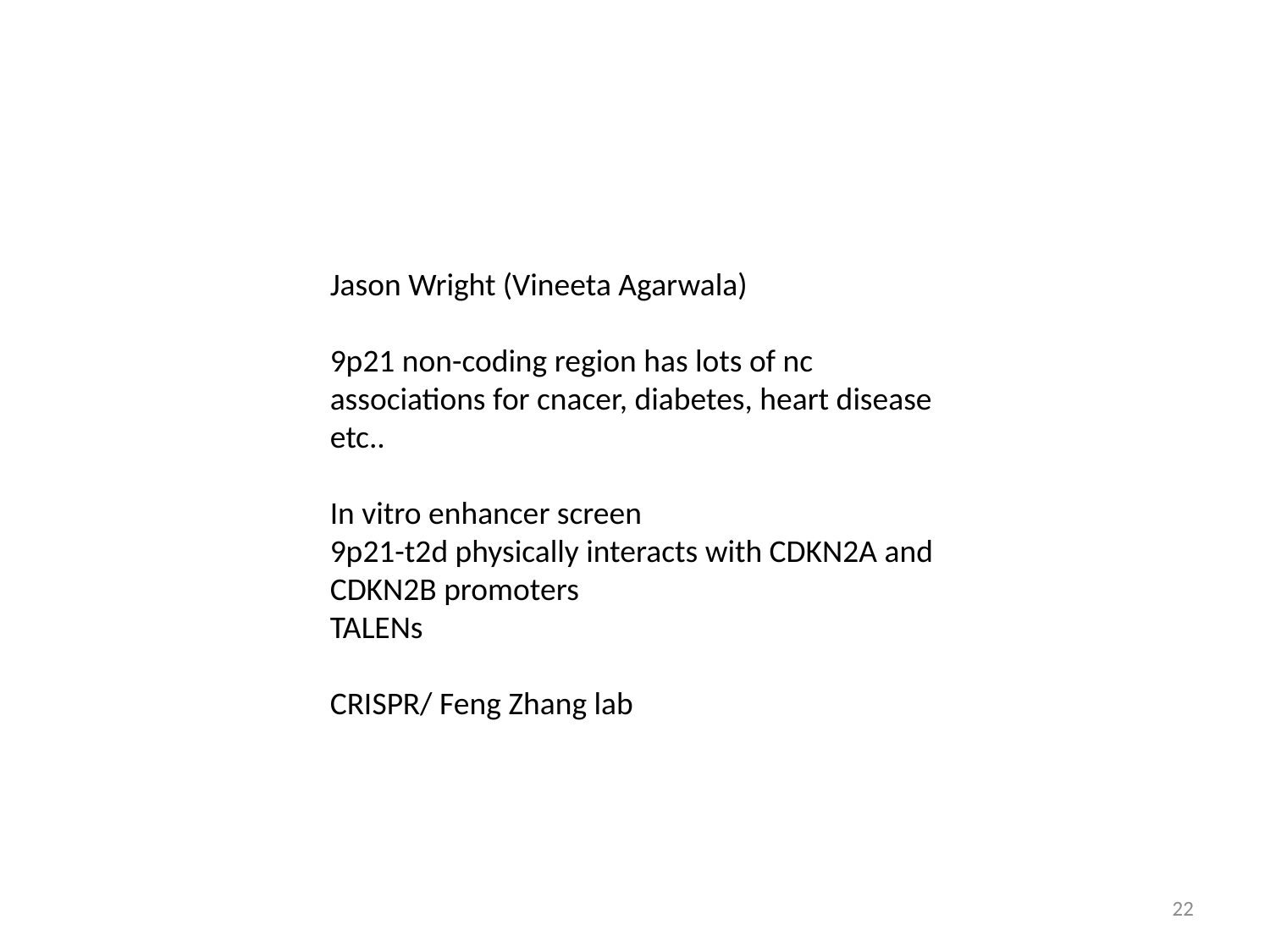

#

Jason Wright (Vineeta Agarwala)

9p21 non-coding region has lots of nc associations for cnacer, diabetes, heart disease etc..

In vitro enhancer screen
9p21-t2d physically interacts with CDKN2A and CDKN2B promoters
TALENs

CRISPR/ Feng Zhang lab

22